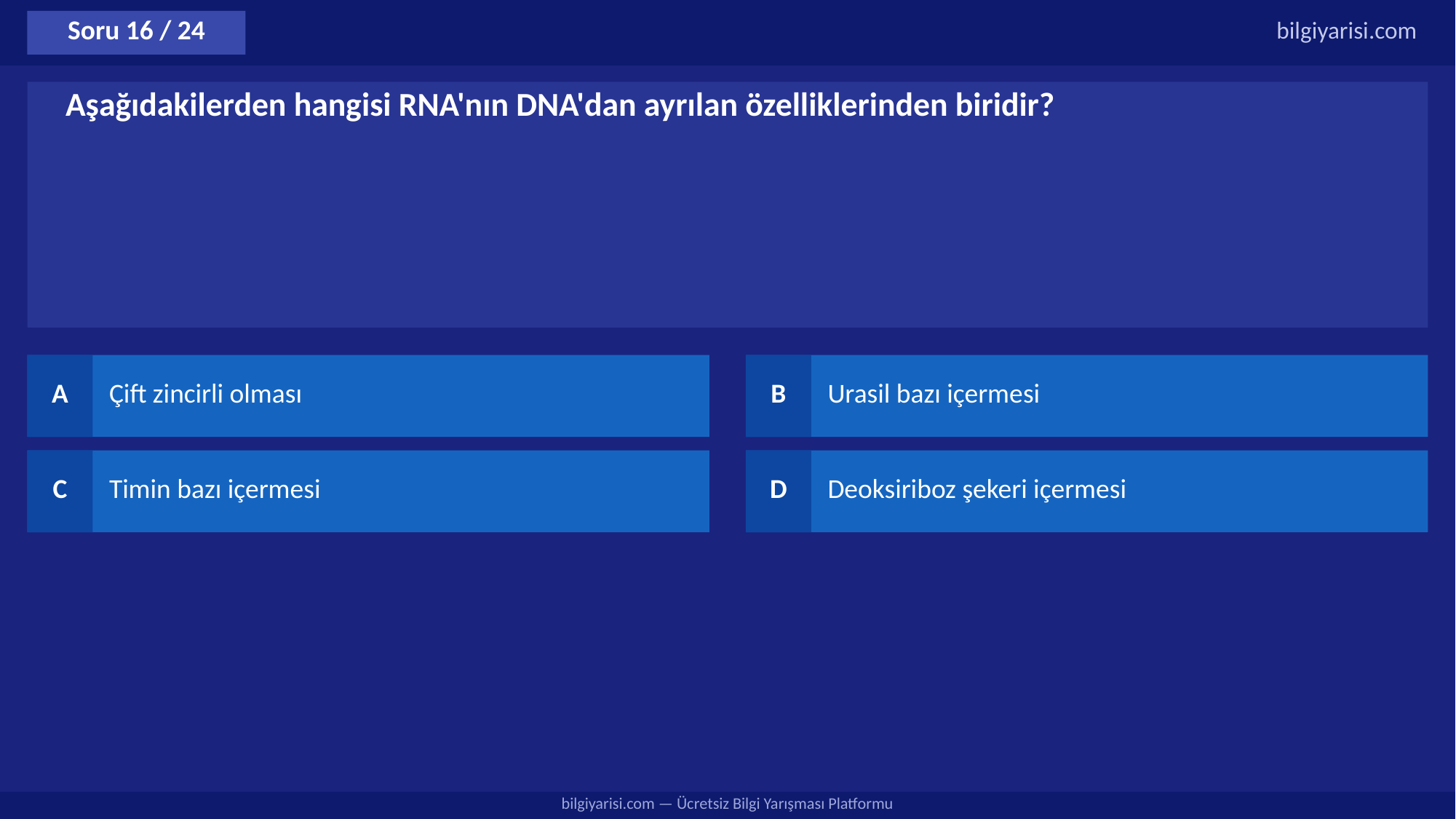

Soru 16 / 24
bilgiyarisi.com

Aşağıdakilerden hangisi RNA'nın DNA'dan ayrılan özelliklerinden biridir?

A
Çift zincirli olması

B
Urasil bazı içermesi

C
Timin bazı içermesi

D
Deoksiriboz şekeri içermesi
bilgiyarisi.com — Ücretsiz Bilgi Yarışması Platformu